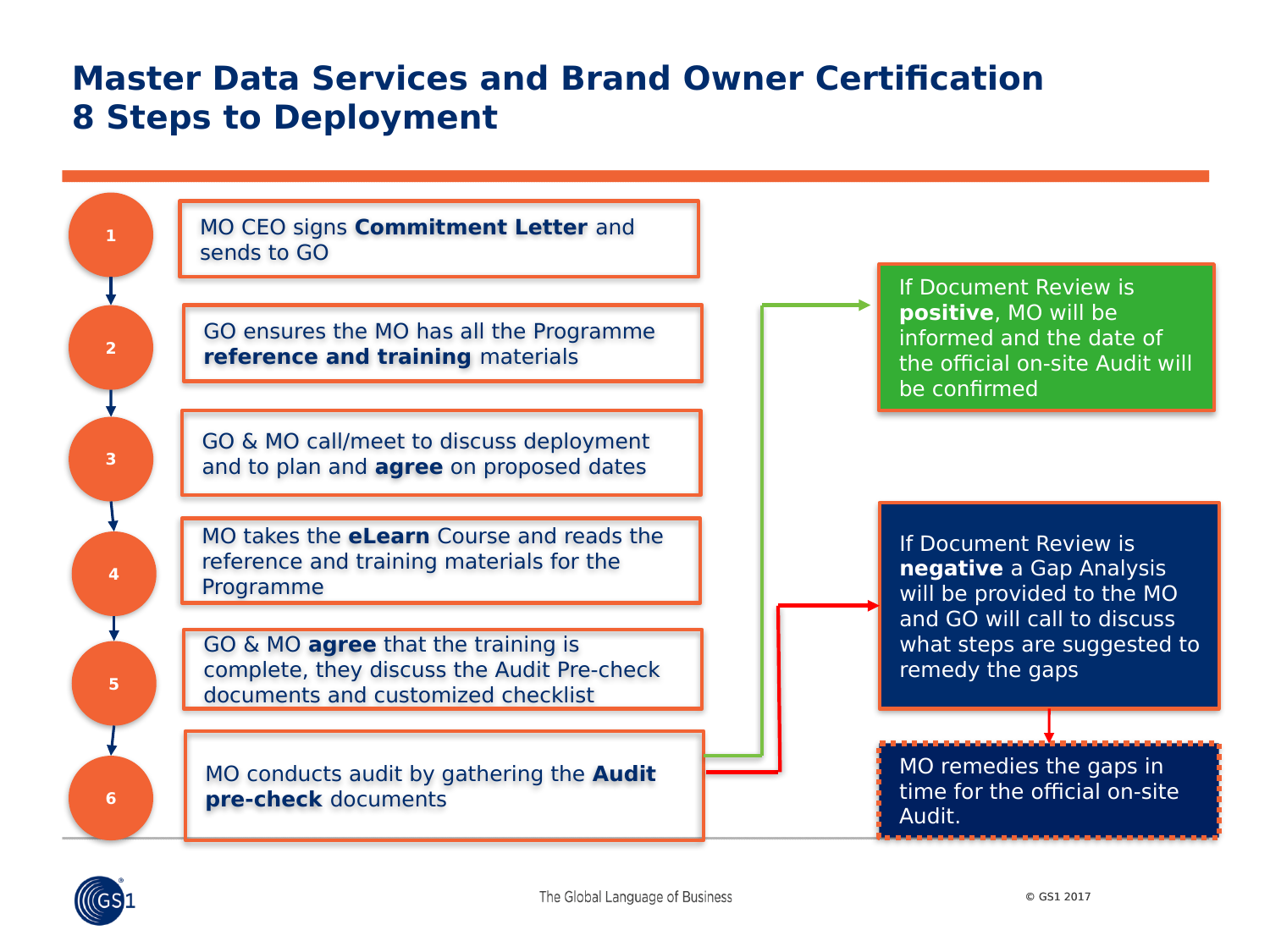

# Master Data Services and Brand Owner Certification 8 Steps to Deployment
1
MO CEO signs Commitment Letter and sends to GO
If Document Review is positive, MO will be informed and the date of the official on-site Audit will be confirmed
2
GO ensures the MO has all the Programme reference and training materials
GO & MO call/meet to discuss deployment and to plan and agree on proposed dates
3
If Document Review is negative a Gap Analysis will be provided to the MO and GO will call to discuss what steps are suggested to remedy the gaps
MO takes the eLearn Course and reads the reference and training materials for the Programme
4
GO & MO agree that the training is complete, they discuss the Audit Pre-check documents and customized checklist
5
MO conducts audit by gathering the Audit pre-check documents
MO remedies the gaps in time for the official on-site Audit.
6